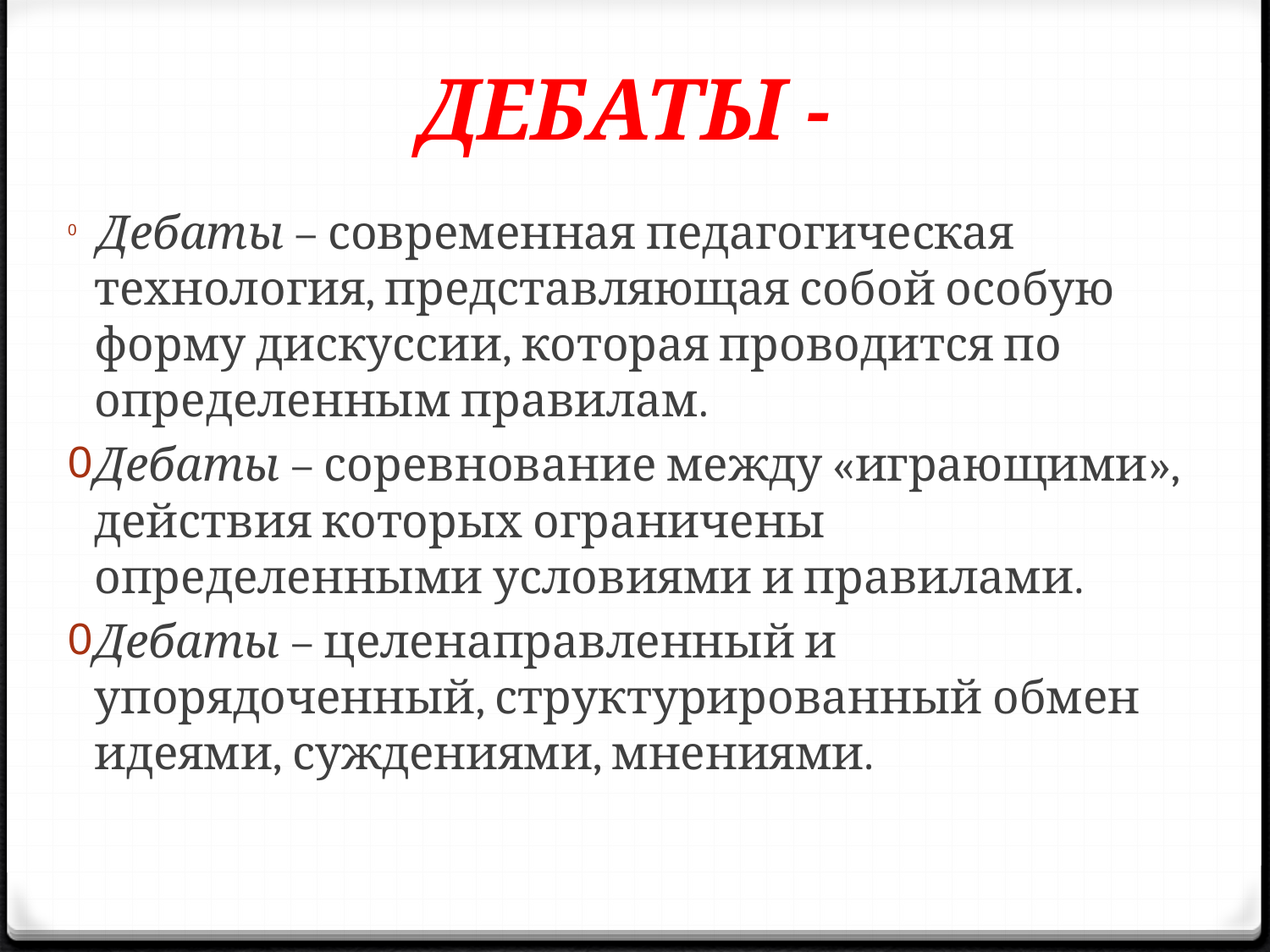

# ДЕБАТЫ -
 Дебаты – современная педагогическая технология, представляющая собой особую форму дискуссии, которая проводится по определенным правилам.
Дебаты – соревнование между «играющими», действия которых ограничены определенными условиями и правилами.
Дебаты – целенаправленный и упорядоченный, структурированный обмен идеями, суждениями, мнениями.